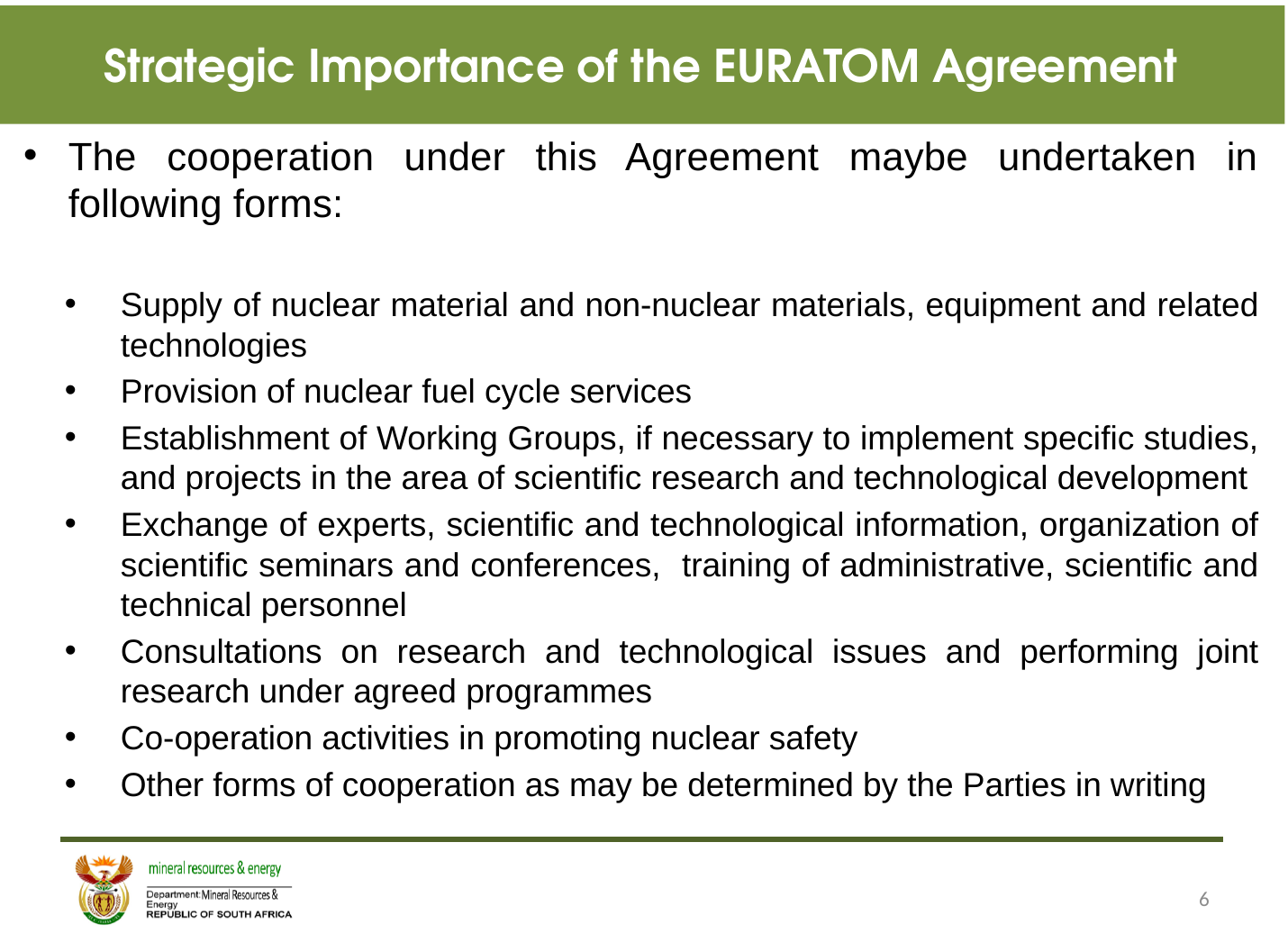

# Strategic Importance of the EURATOM Agreement
The cooperation under this Agreement maybe undertaken in following forms:

Supply of nuclear material and non-nuclear materials, equipment and related technologies
Provision of nuclear fuel cycle services
Establishment of Working Groups, if necessary to implement specific studies, and projects in the area of scientific research and technological development
Exchange of experts, scientific and technological information, organization of scientific seminars and conferences,  training of administrative, scientific and technical personnel
Consultations on research and technological issues and performing joint research under agreed programmes
Co-operation activities in promoting nuclear safety
Other forms of cooperation as may be determined by the Parties in writing
6